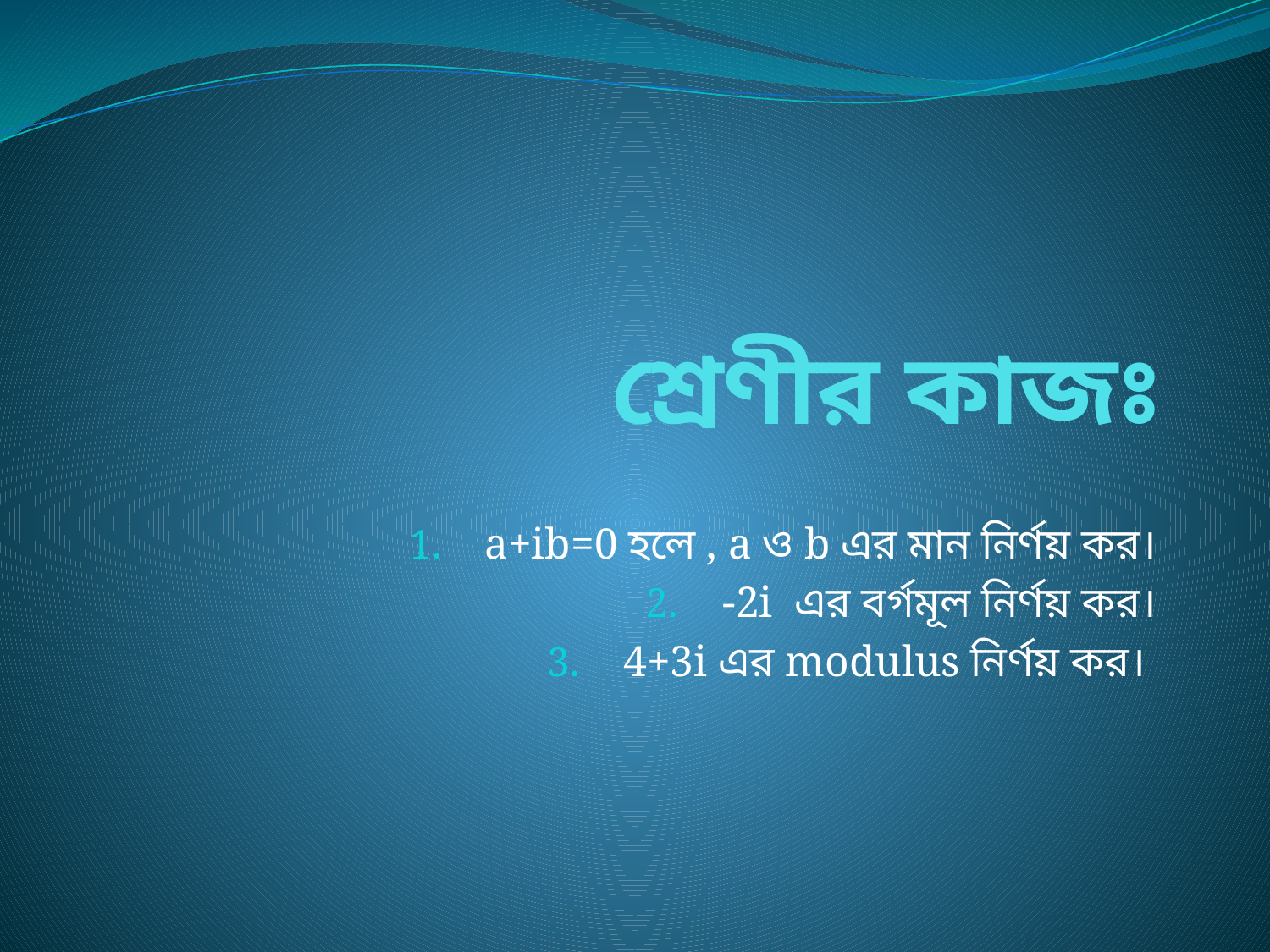

# শ্রেণীর কাজঃ

a+ib=0 হলে , a ও b এর মান নির্ণয় কর।
-2i  এর বর্গমূল নির্ণয় কর।
4+3i এর modulus নির্ণয় কর।